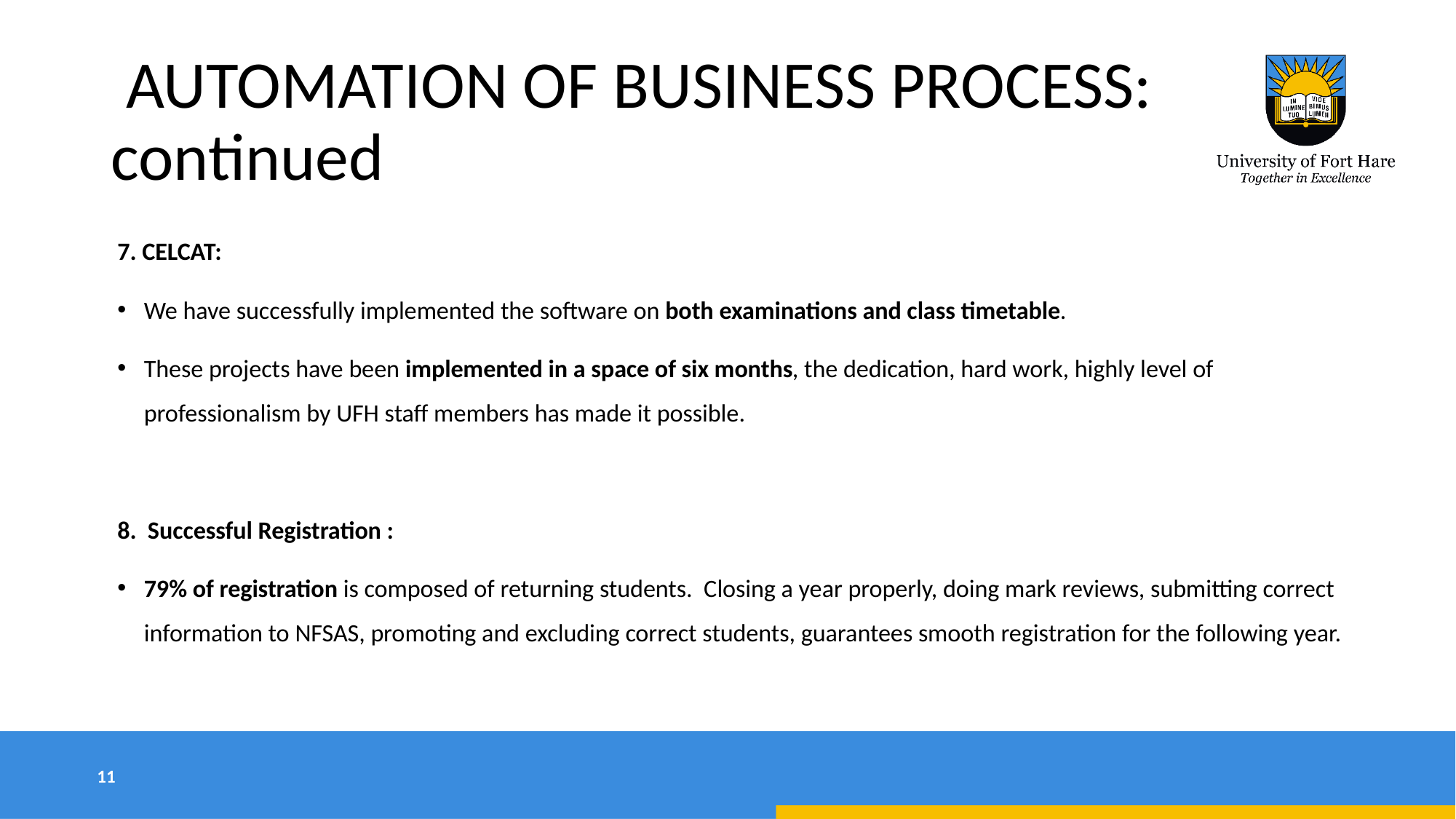

# AUTOMATION OF BUSINESS PROCESS: continued
7. CELCAT:
We have successfully implemented the software on both examinations and class timetable.
These projects have been implemented in a space of six months, the dedication, hard work, highly level of professionalism by UFH staff members has made it possible.

8.  Successful Registration :
79% of registration is composed of returning students.  Closing a year properly, doing mark reviews, submitting correct information to NFSAS, promoting and excluding correct students, guarantees smooth registration for the following year.
11